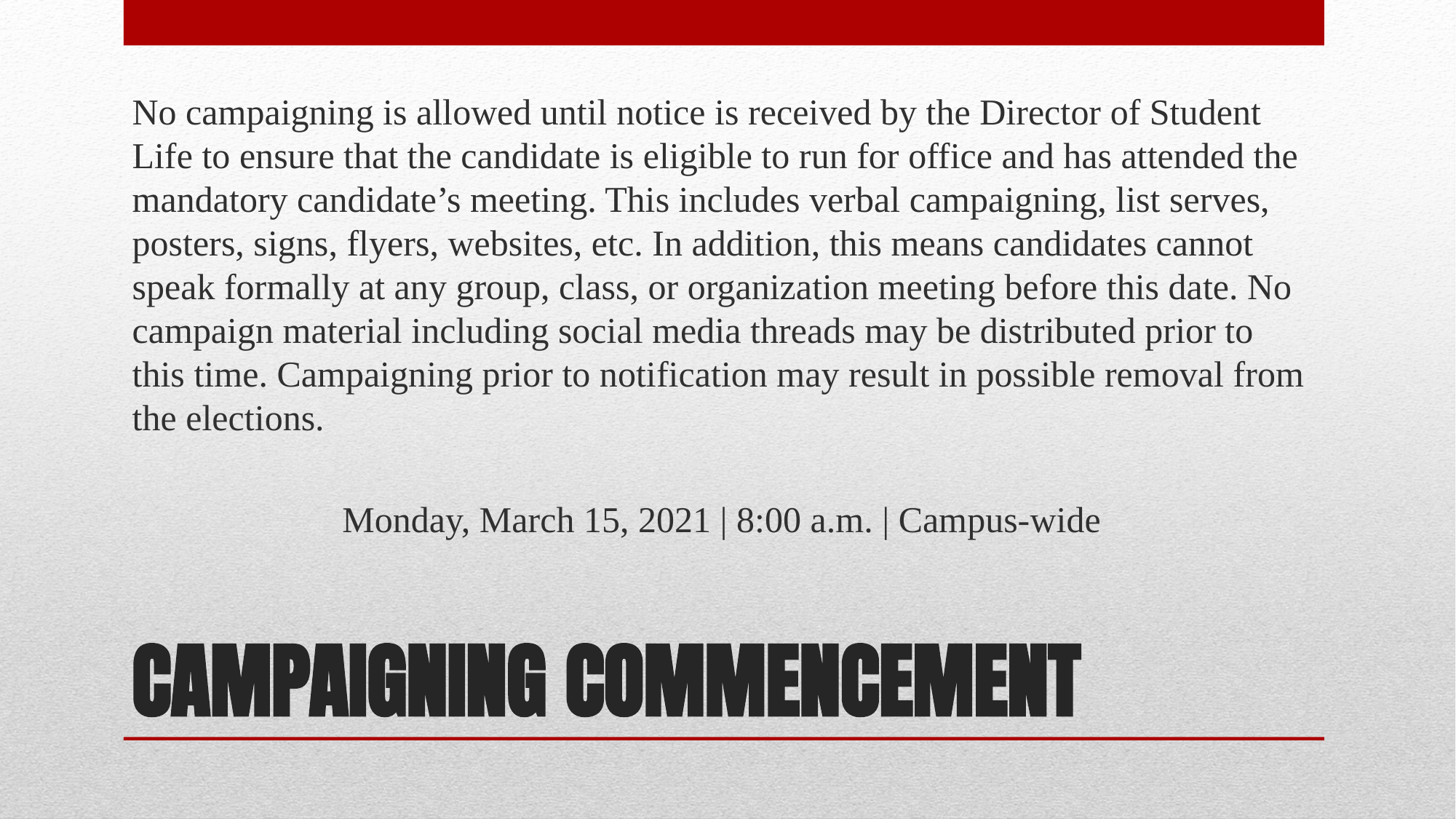

No campaigning is allowed until notice is received by the Director of Student Life to ensure that the candidate is eligible to run for office and has attended the mandatory candidate’s meeting. This includes verbal campaigning, list serves, posters, signs, flyers, websites, etc. In addition, this means candidates cannot speak formally at any group, class, or organization meeting before this date. No campaign material including social media threads may be distributed prior to this time. Campaigning prior to notification may result in possible removal from the elections.

Monday, March 15, 2021 | 8:00 a.m. | Campus-wide
# Campaigning Commencement